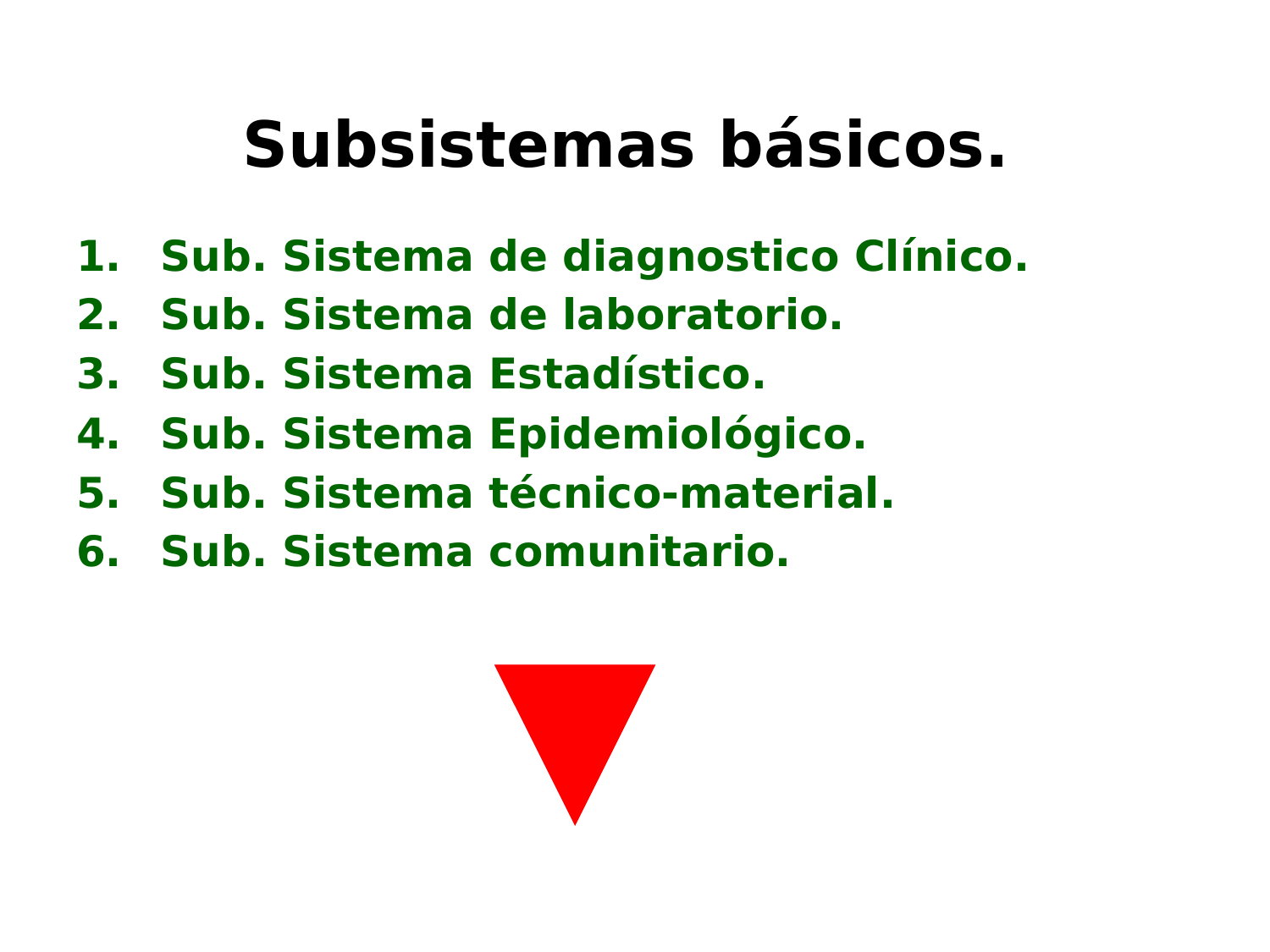

# Subsistemas básicos.
Sub. Sistema de diagnostico Clínico.
Sub. Sistema de laboratorio.
Sub. Sistema Estadístico.
Sub. Sistema Epidemiológico.
Sub. Sistema técnico-material.
Sub. Sistema comunitario.